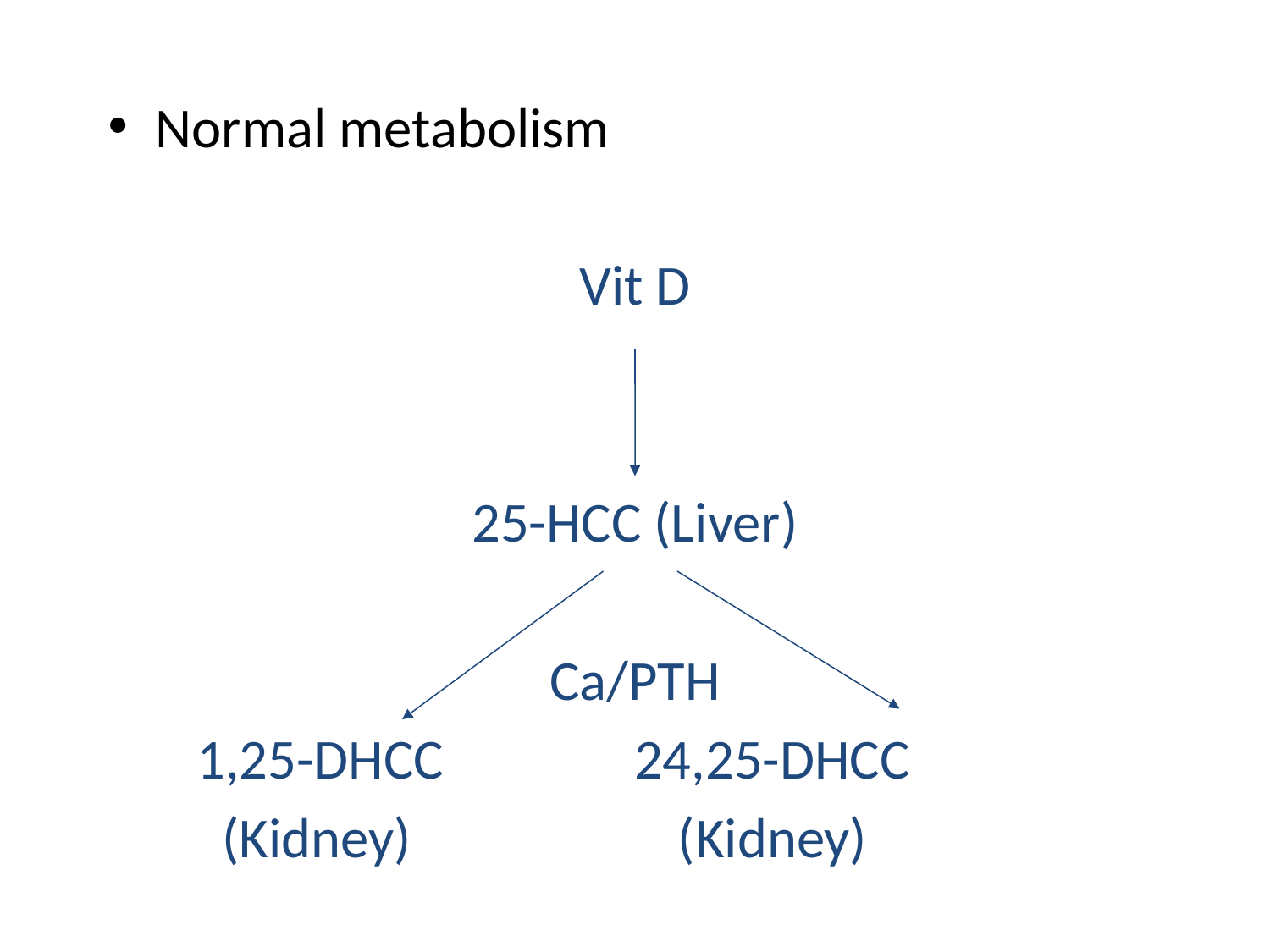

Normal metabolism

Vit D

25-HCC (Liver)

Ca/PTH
       1,25-DHCC               24,25-DHCC
         (Kidney)                     (Kidney)